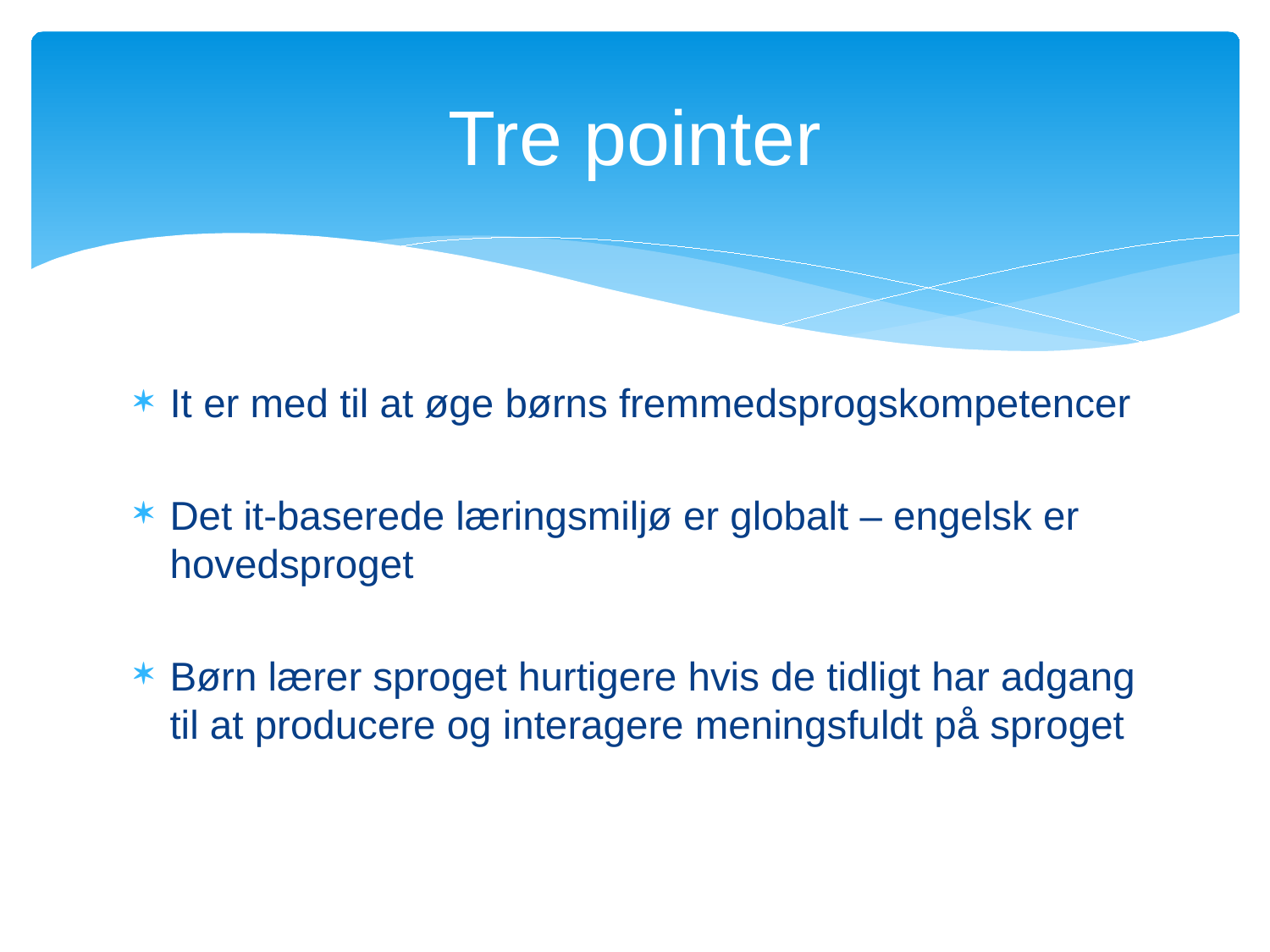

# Tre pointer
It er med til at øge børns fremmedsprogskompetencer

Det it-baserede læringsmiljø er globalt – engelsk er hovedsproget

Børn lærer sproget hurtigere hvis de tidligt har adgang til at producere og interagere meningsfuldt på sproget